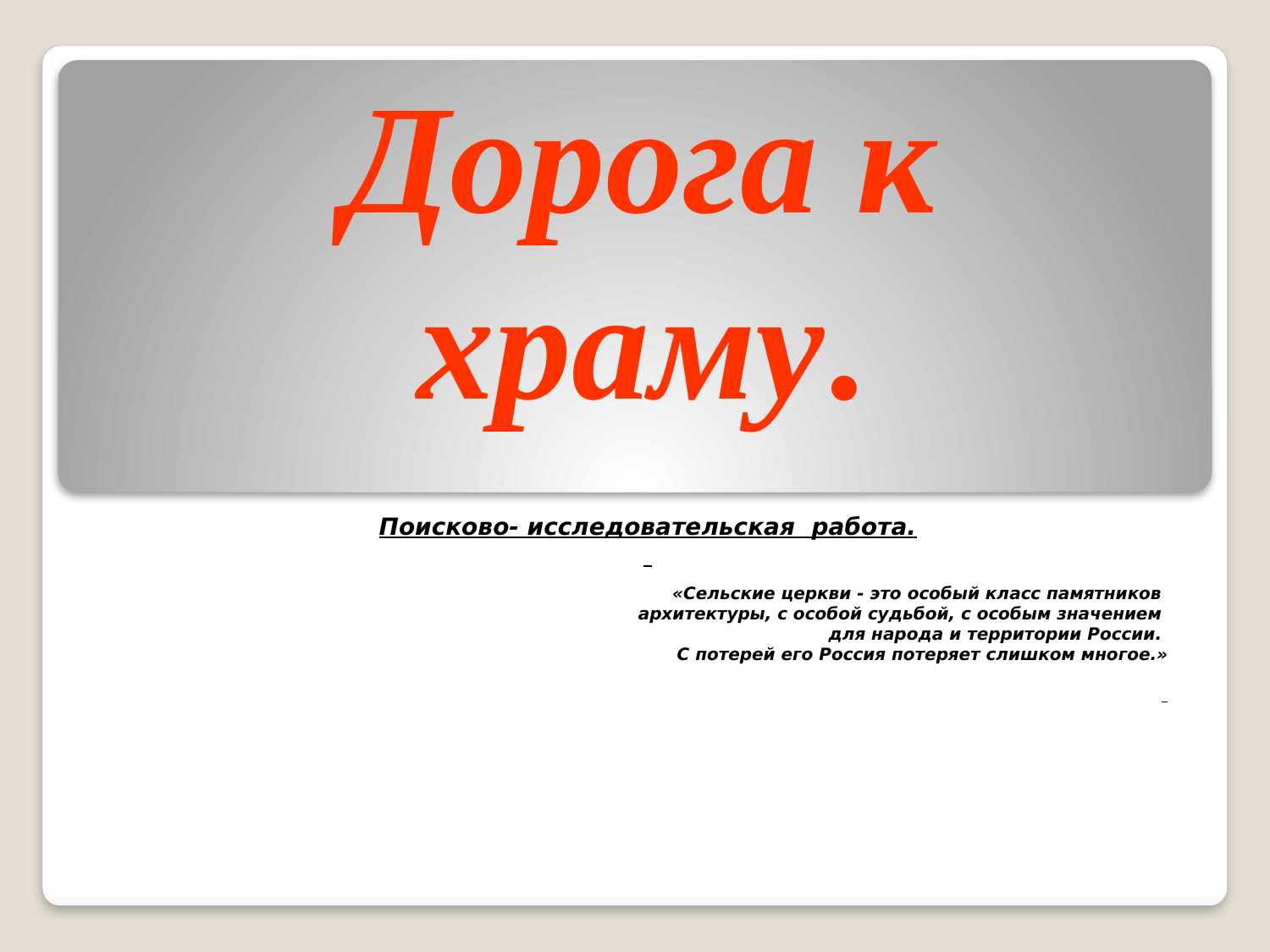

# Дорога к храму.
Поисково- исследовательская  работа.

«Сельские церкви - это особый класс памятников 
архитектуры, с особой судьбой, с особым значением 
для народа и территории России. 
С потерей его Россия потеряет слишком многое.»